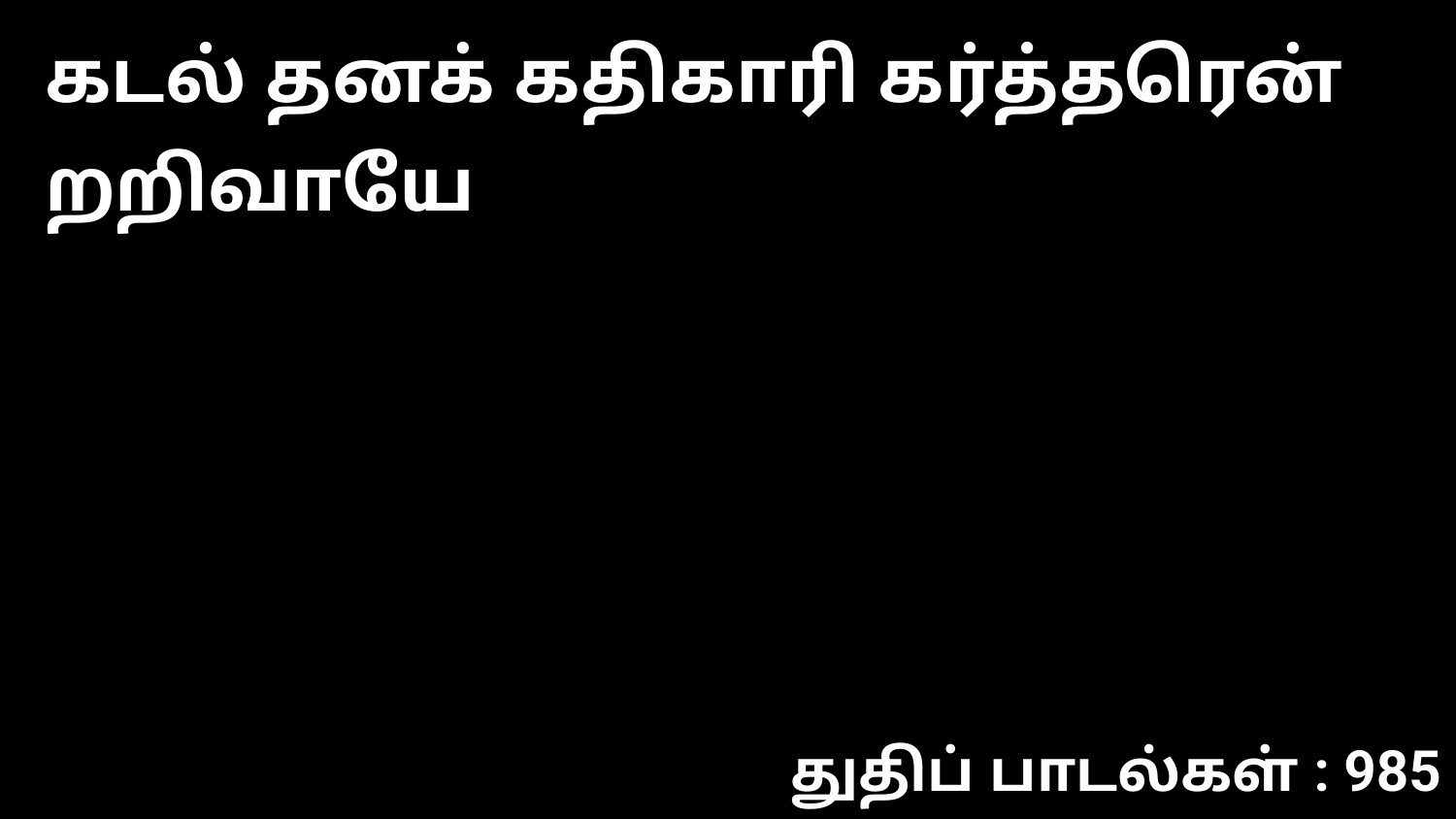

கடல் தனக் கதிகாரி கர்த்தரென் றறிவாயே
துதிப் பாடல்கள் : 985